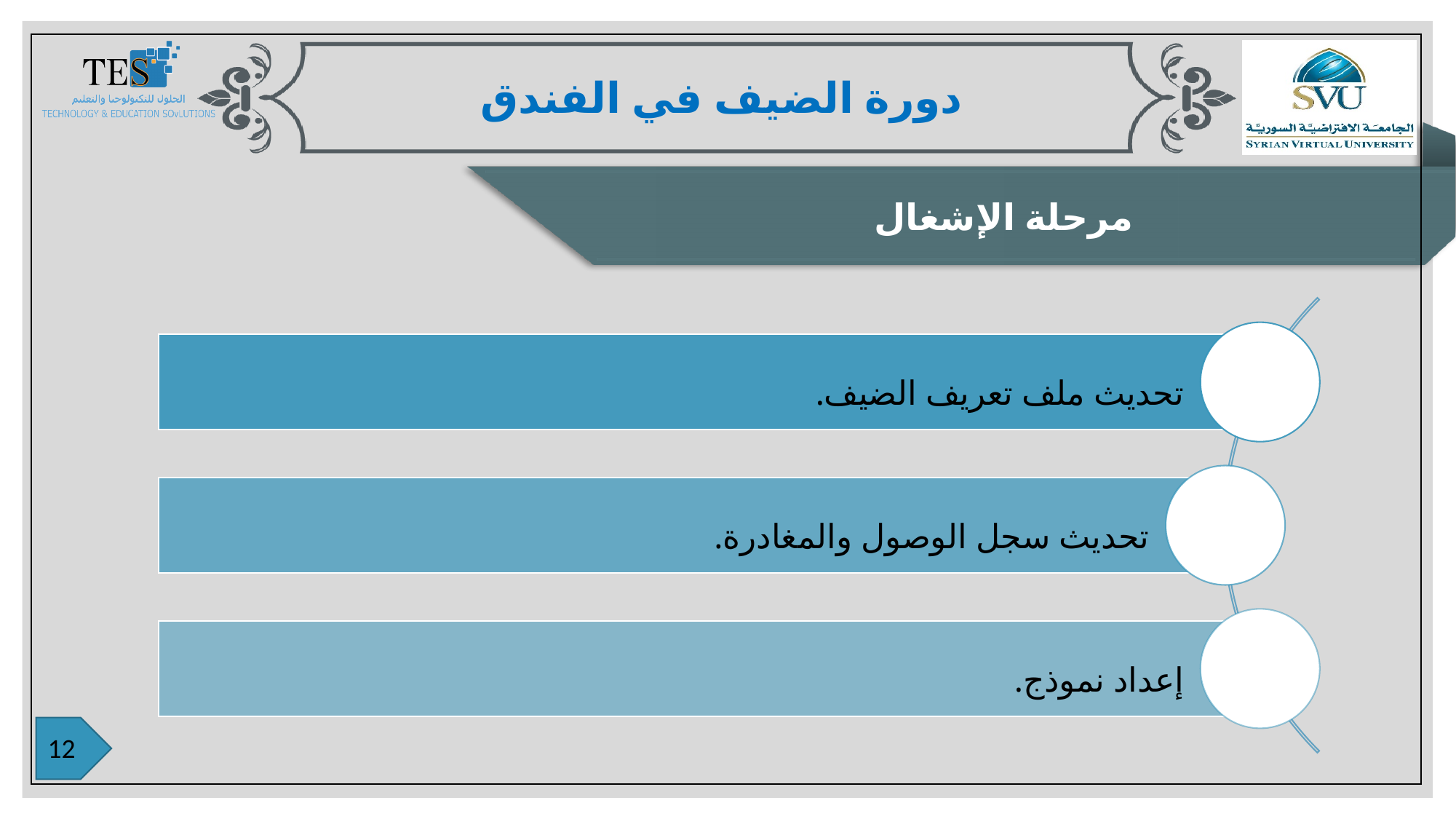

دورة الضيف في الفندق
 مرحلة الإشغال
تحديث ملف تعريف الضيف.
تحديث سجل الوصول والمغادرة.
إعداد نموذج.